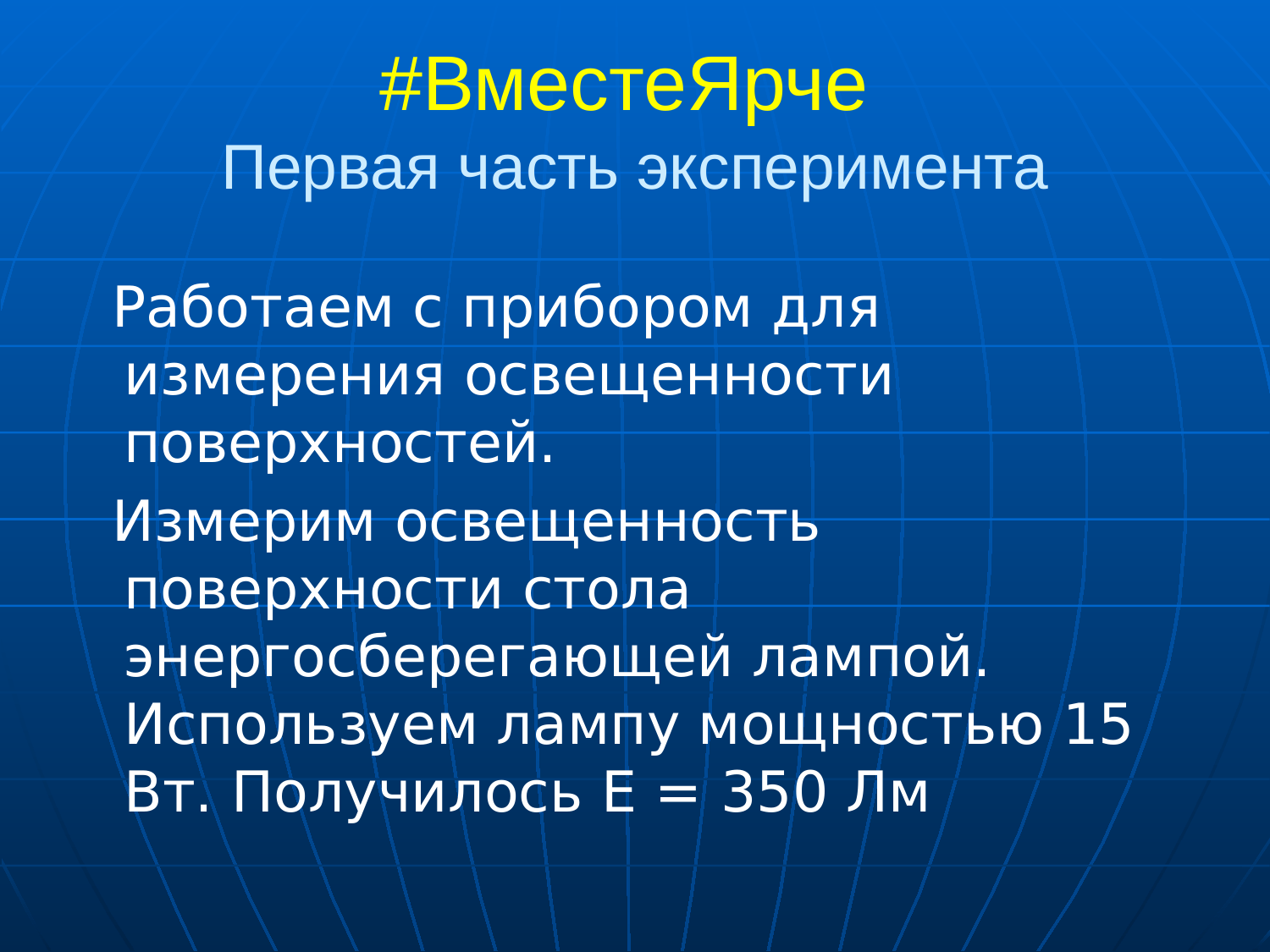

# #ВместеЯрче Первая часть эксперимента
  Работаем с прибором для измерения освещенности поверхностей.
  Измерим освещенность поверхности стола энергосберегающей лампой. Используем лампу мощностью 15 Вт. Получилось E = 350 Лм